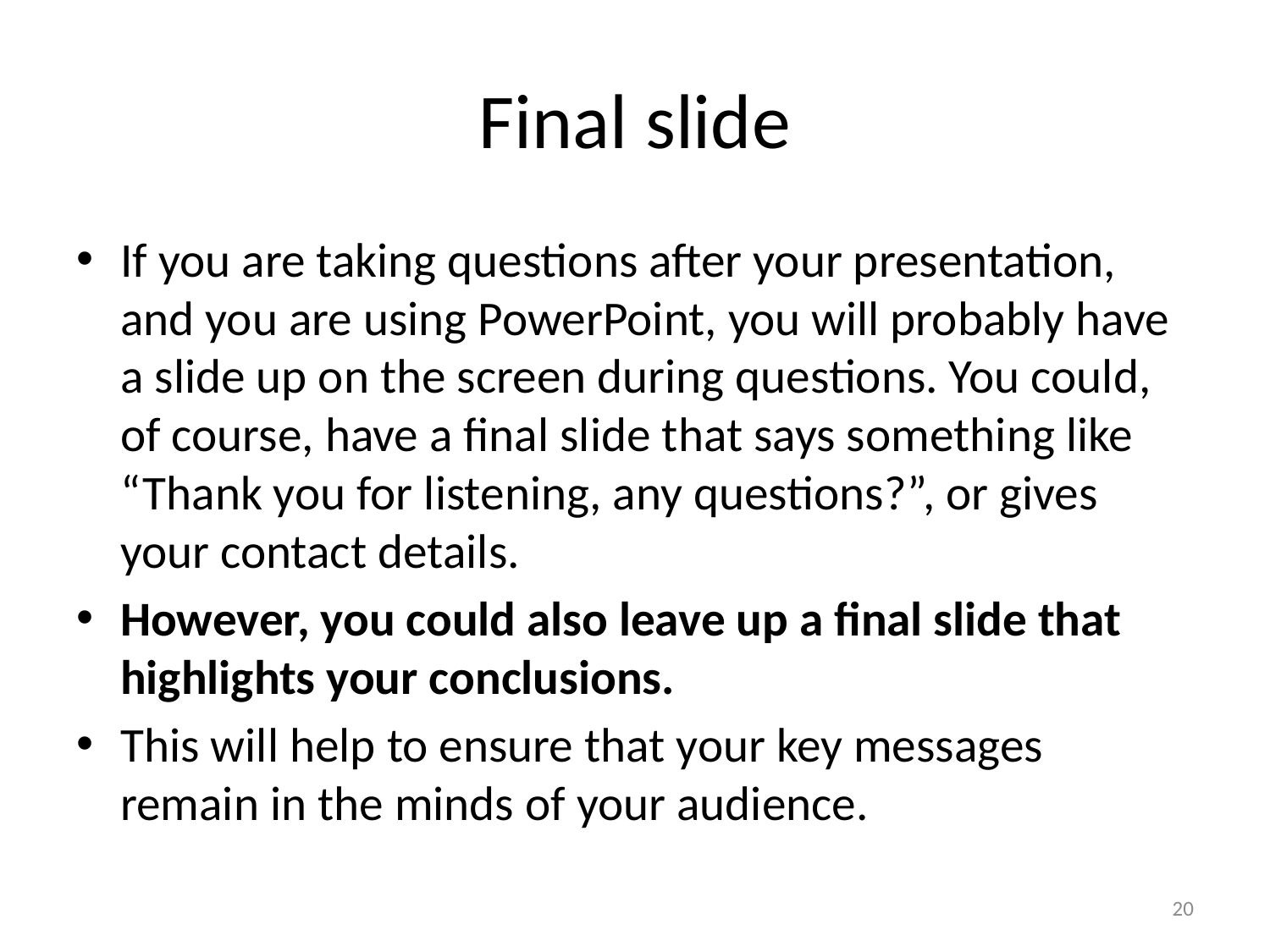

# Final slide
If you are taking questions after your presentation, and you are using PowerPoint, you will probably have a slide up on the screen during questions. You could, of course, have a final slide that says something like “Thank you for listening, any questions?”, or gives your contact details.
However, you could also leave up a final slide that highlights your conclusions.
This will help to ensure that your key messages remain in the minds of your audience.
20